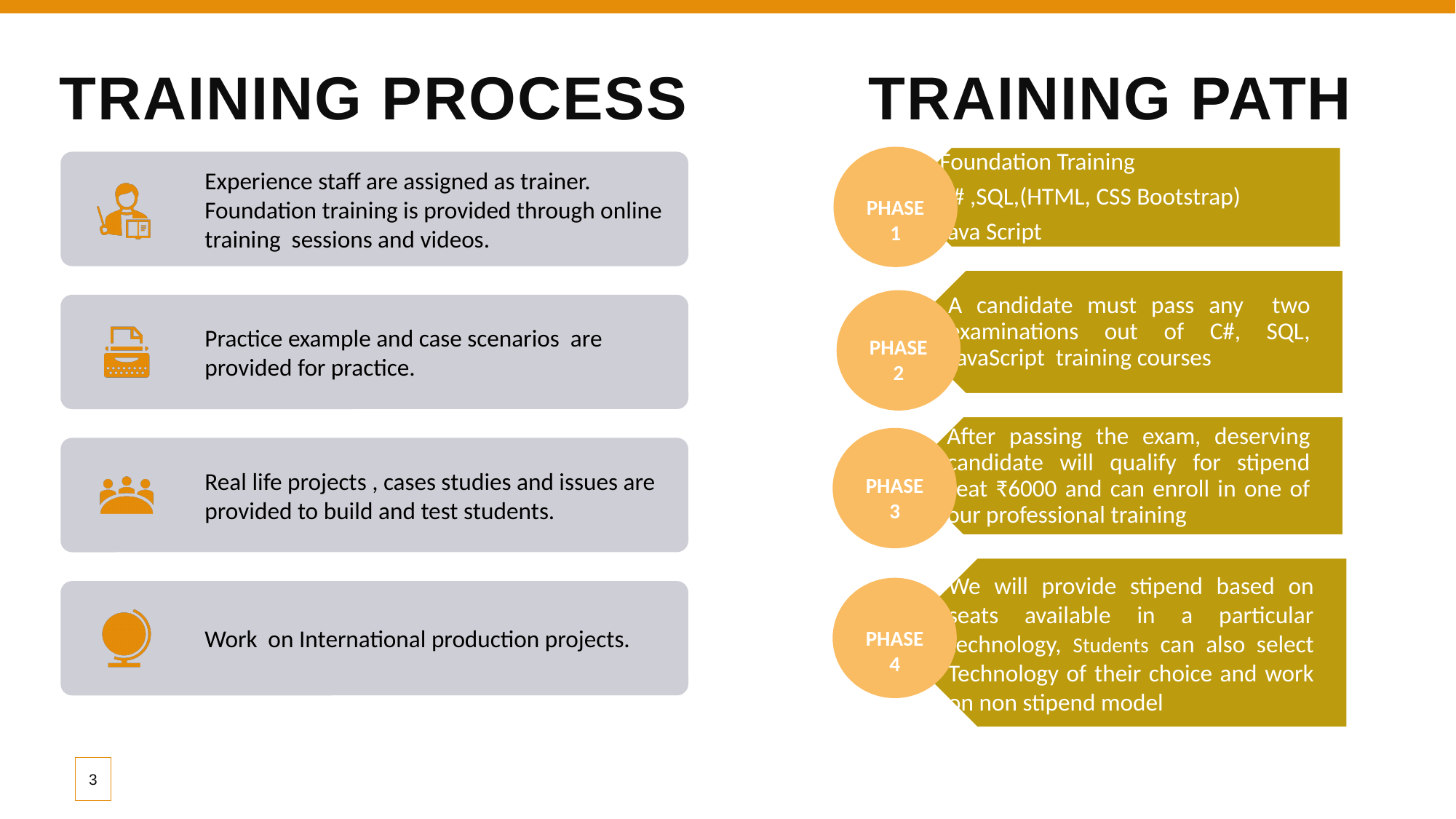

# TRAINING PROCESS
TRAINING PATH
Foundation Training
C# ,SQL,(HTML, CSS Bootstrap)
Java Script
A candidate must pass any  two examinations out of C#, SQL, JavaScript  training courses
After passing the exam, deserving candidate will qualify for stipend seat ₹6000 and can enroll in one of our professional training
We will provide stipend based on seats available in a particular technology, Students can also select Technology of their choice and work on non stipend model

PHASE 1
Experience staff are assigned as trainer. Foundation training is provided through online training  sessions and videos.
Practice example and case scenarios  are provided for practice.
Real life projects , cases studies and issues are provided to build and test students.
Work  on International production projects.

PHASE 2

PHASE 3

PHASE 4

3